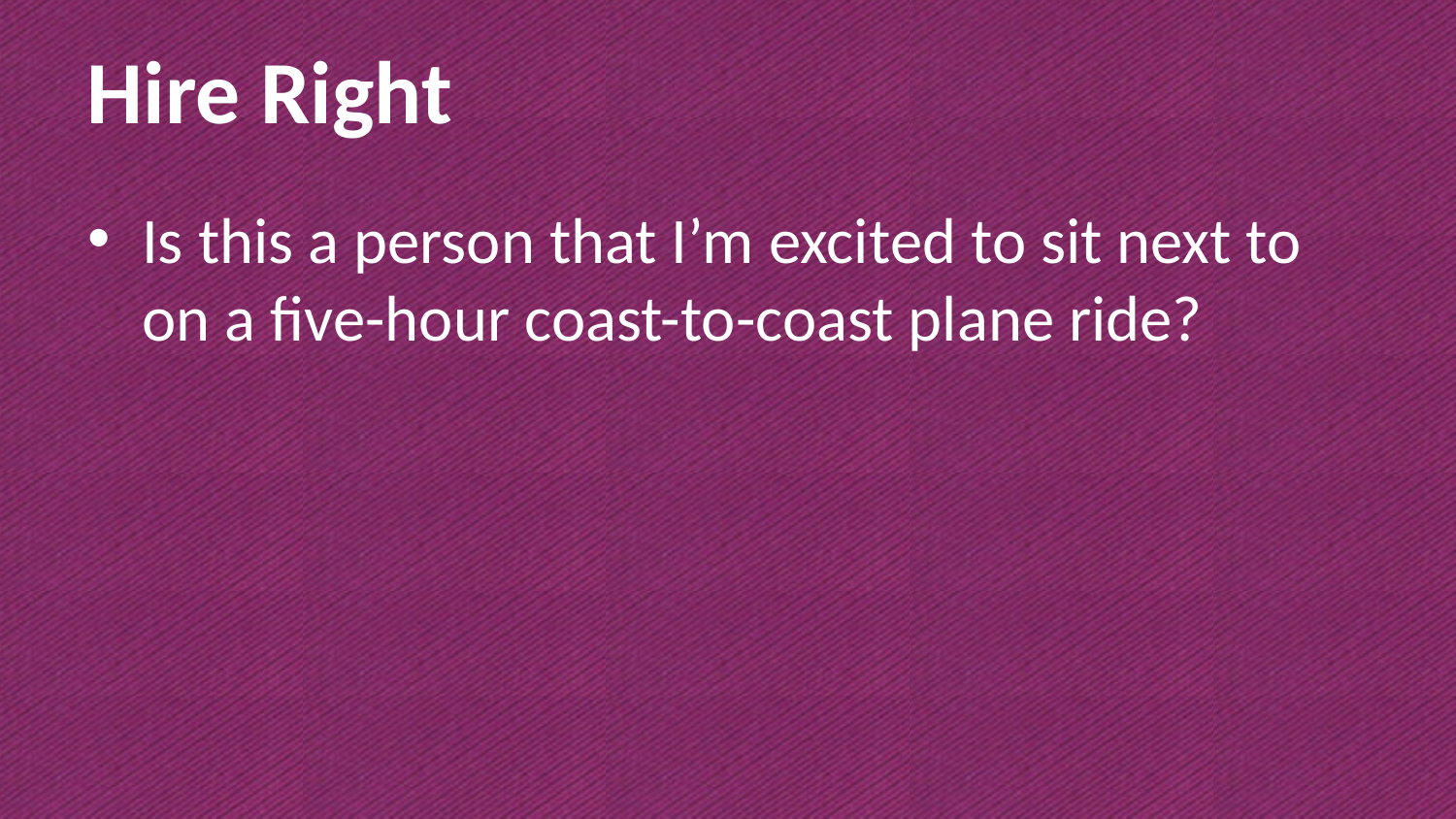

# Hire Right
Is this a person that I’m excited to sit next to on a five-hour coast-to-coast plane ride?